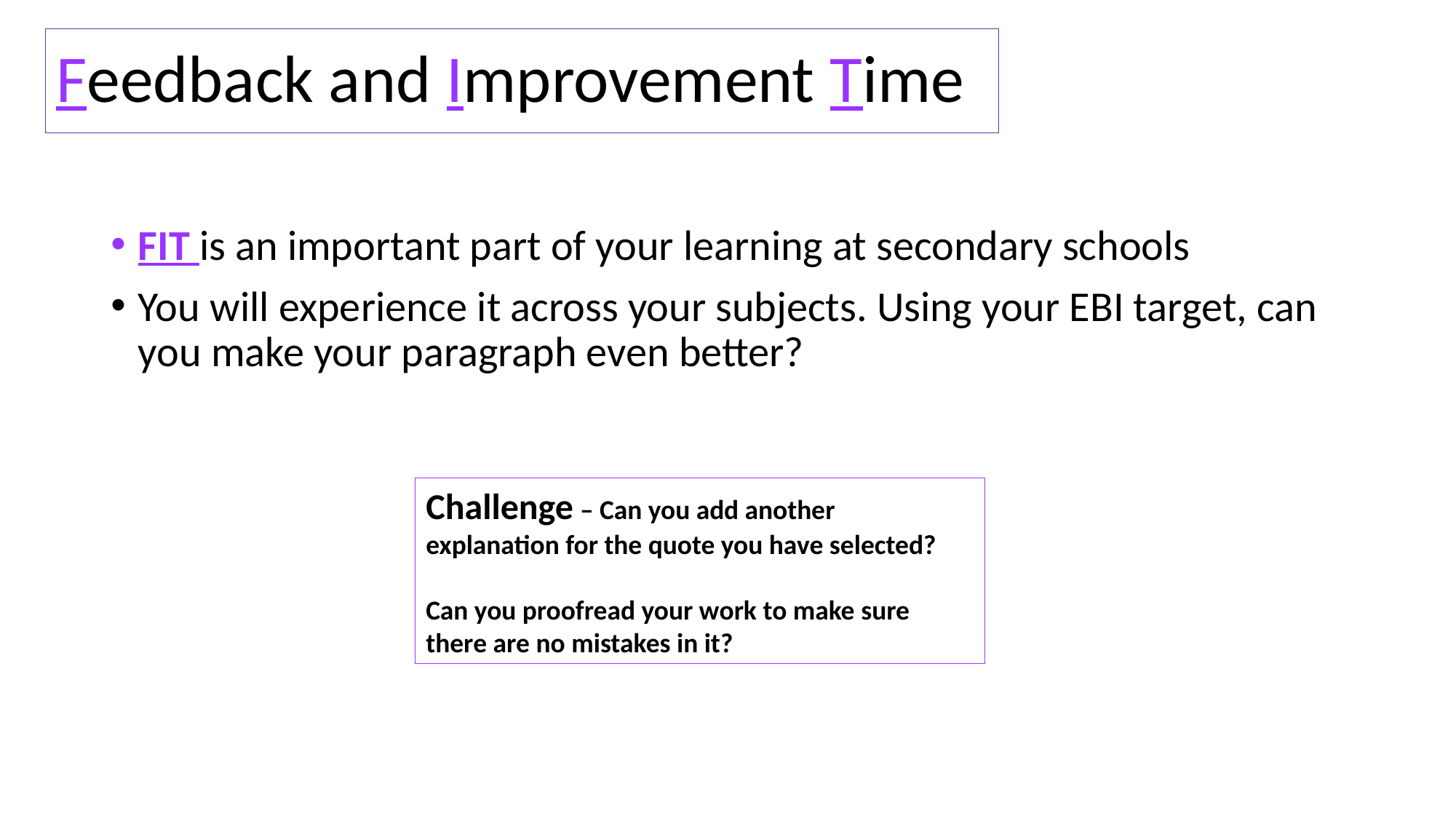

Feedback and Improvement Time
FIT is an important part of your learning at secondary schools
You will experience it across your subjects. Using your EBI target, can you make your paragraph even better?
Challenge – Can you add another explanation for the quote you have selected?

Can you proofread your work to make sure there are no mistakes in it?